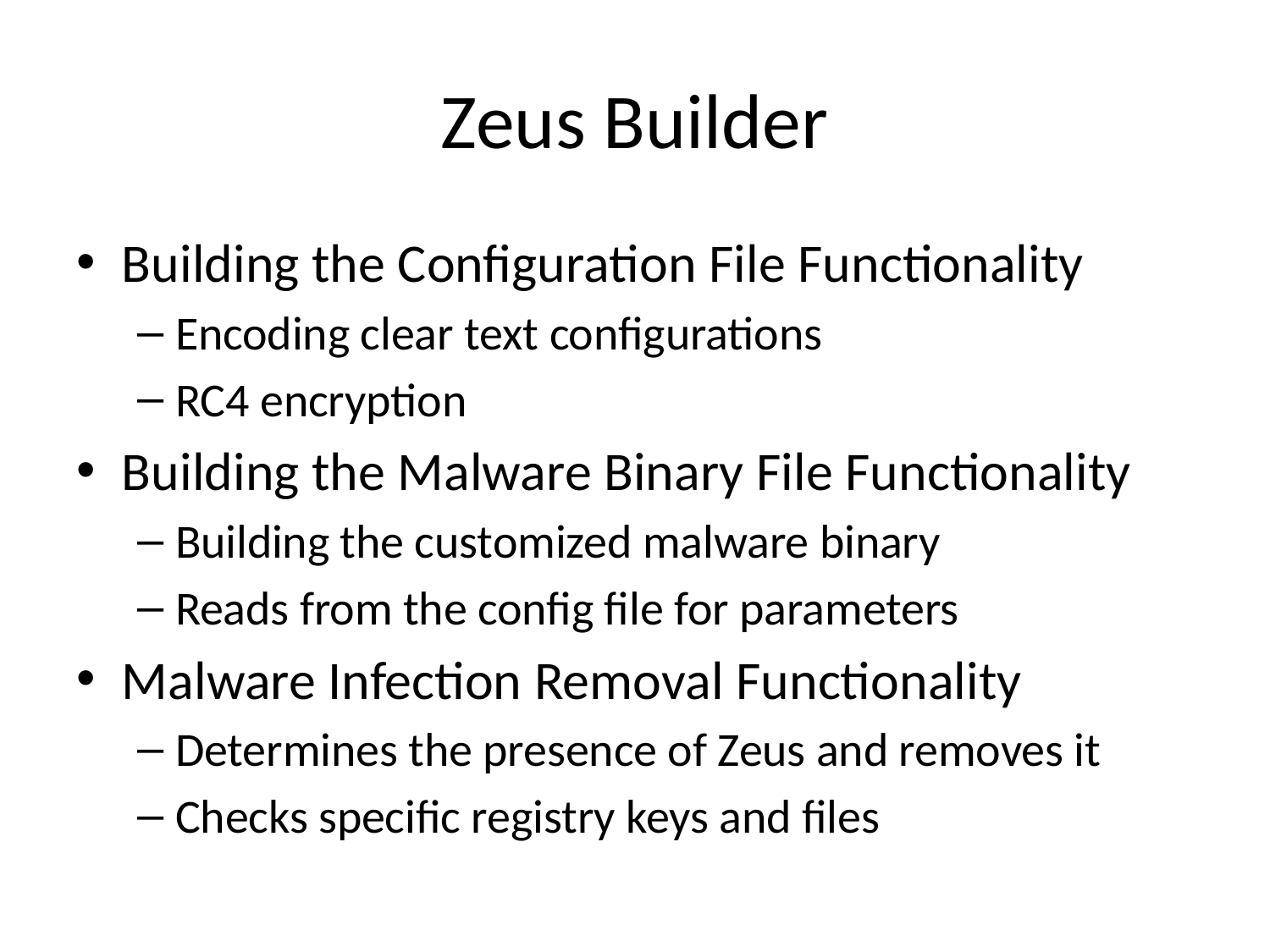

# Zeus Builder
Building the Configuration File Functionality
Encoding clear text configurations
RC4 encryption
Building the Malware Binary File Functionality
Building the customized malware binary
Reads from the config file for parameters
Malware Infection Removal Functionality
Determines the presence of Zeus and removes it
Checks specific registry keys and files